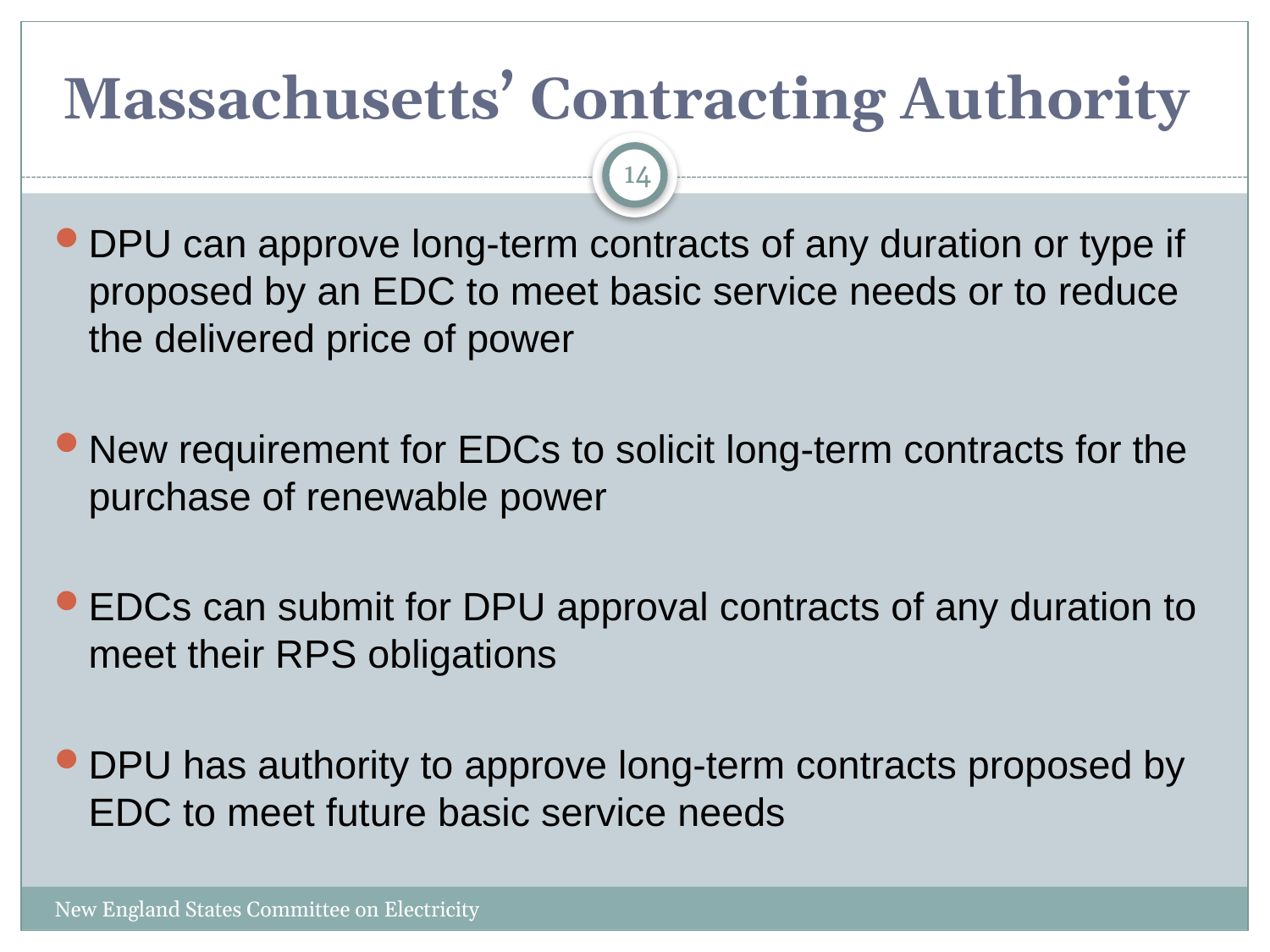

# Massachusetts’ Contracting Authority
14
DPU can approve long-term contracts of any duration or type if proposed by an EDC to meet basic service needs or to reduce the delivered price of power

New requirement for EDCs to solicit long-term contracts for the purchase of renewable power

EDCs can submit for DPU approval contracts of any duration to meet their RPS obligations

DPU has authority to approve long-term contracts proposed by EDC to meet future basic service needs
New England States Committee on Electricity